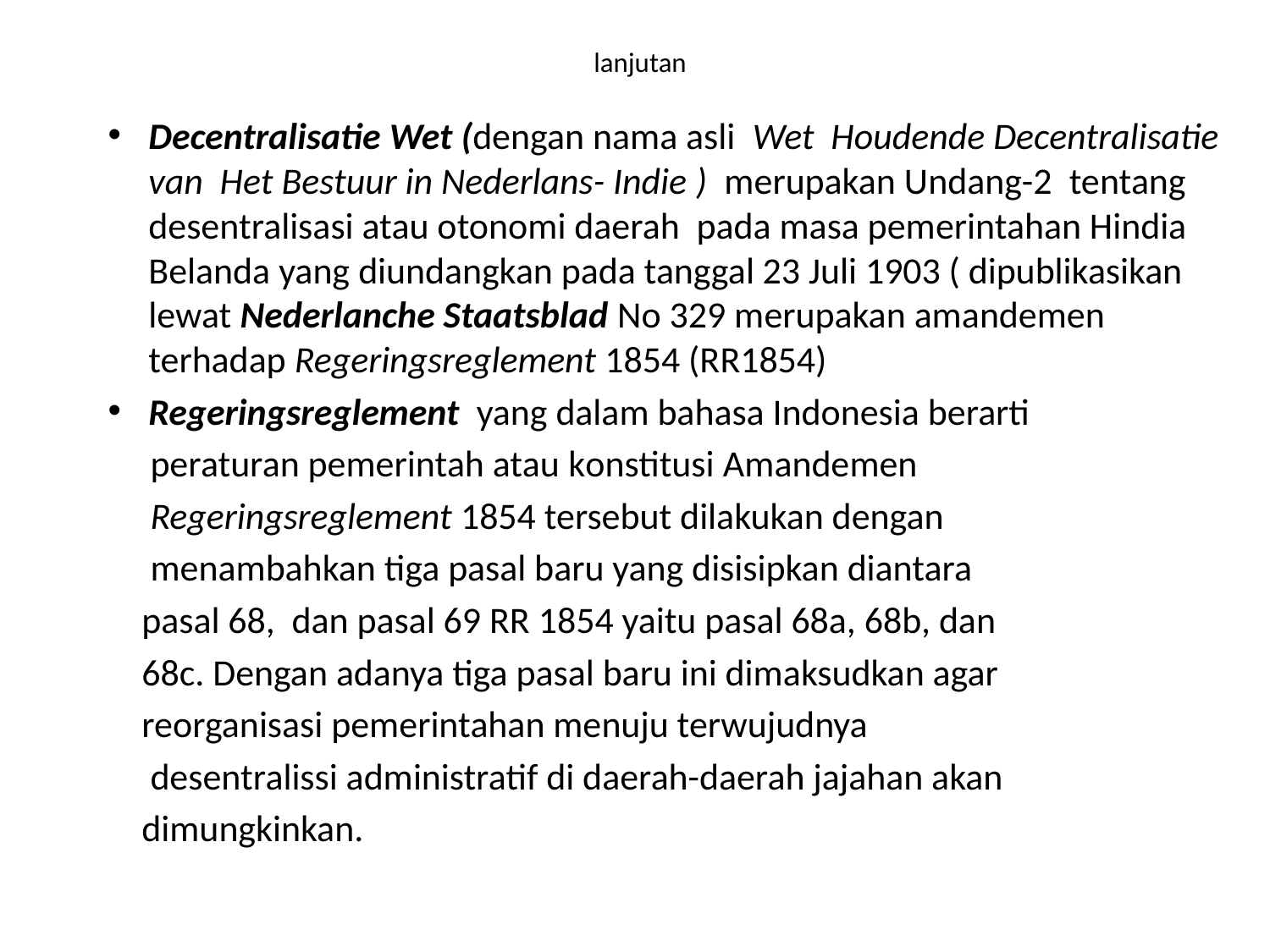

# lanjutan
Decentralisatie Wet (dengan nama asli  Wet  Houdende Decentralisatie van  Het Bestuur in Nederlans- Indie )  merupakan Undang-2  tentang desentralisasi atau otonomi daerah  pada masa pemerintahan Hindia Belanda yang diundangkan pada tanggal 23 Juli 1903 ( dipublikasikan lewat Nederlanche Staatsblad No 329 merupakan amandemen terhadap Regeringsreglement 1854 (RR1854)
Regeringsreglement  yang dalam bahasa Indonesia berarti
     peraturan pemerintah atau konstitusi Amandemen
     Regeringsreglement 1854 tersebut dilakukan dengan
     menambahkan tiga pasal baru yang disisipkan diantara
    pasal 68,  dan pasal 69 RR 1854 yaitu pasal 68a, 68b, dan
    68c. Dengan adanya tiga pasal baru ini dimaksudkan agar
    reorganisasi pemerintahan menuju terwujudnya
     desentralissi administratif di daerah-daerah jajahan akan
    dimungkinkan.